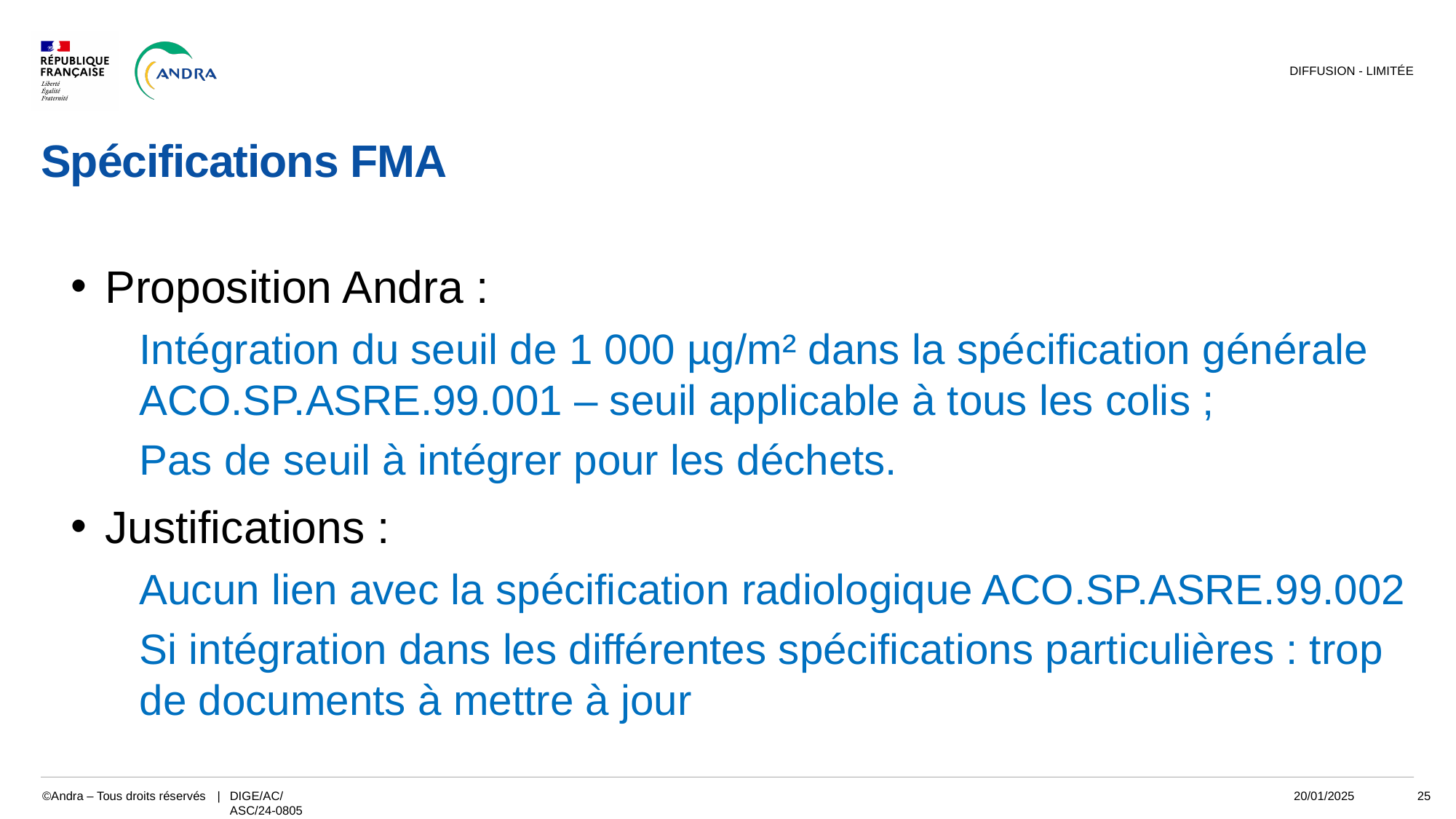

DIFFUSION - LIMITÉE
# Spécifications FMA
Proposition Andra :
Intégration du seuil de 1 000 µg/m² dans la spécification générale ACO.SP.ASRE.99.001 – seuil applicable à tous les colis ;
Pas de seuil à intégrer pour les déchets.
Justifications :
Aucun lien avec la spécification radiologique ACO.SP.ASRE.99.002
Si intégration dans les différentes spécifications particulières : trop de documents à mettre à jour
DIGE/AC/ASC/24-0805